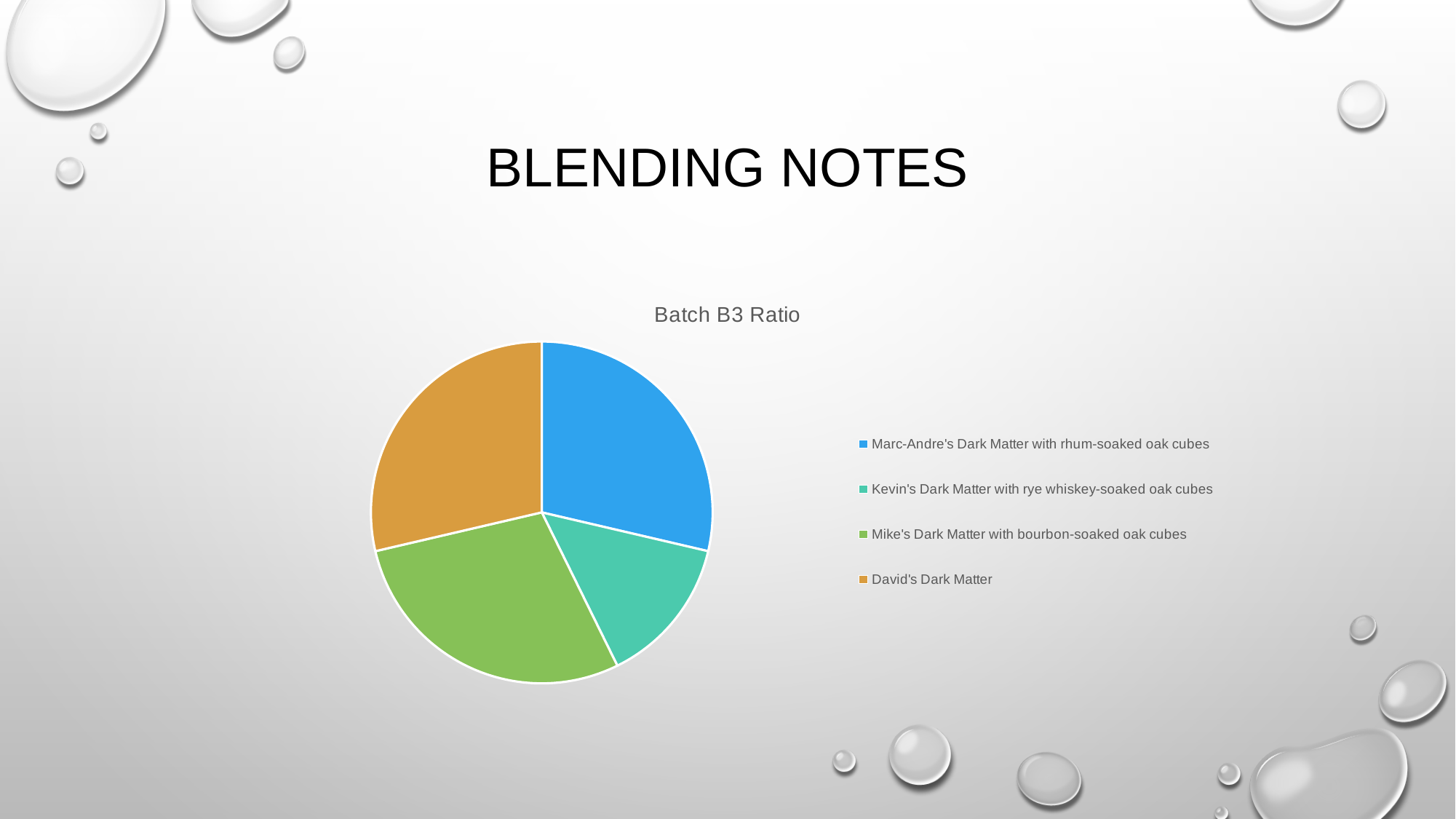

# Blending notes

### Chart: Batch B3 Ratio

| Category |  |
|---|---|
| Marc-Andre's Dark Matter with rhum-soaked oak cubes | 0.2864544781643227 |
| Kevin's Dark Matter with rye whiskey-soaked oak cubes | 0.1406365655070318 |
| Mike's Dark Matter with bourbon-soaked oak cubes | 0.2864544781643227 |
| David's Dark Matter | 0.2864544781643227 |